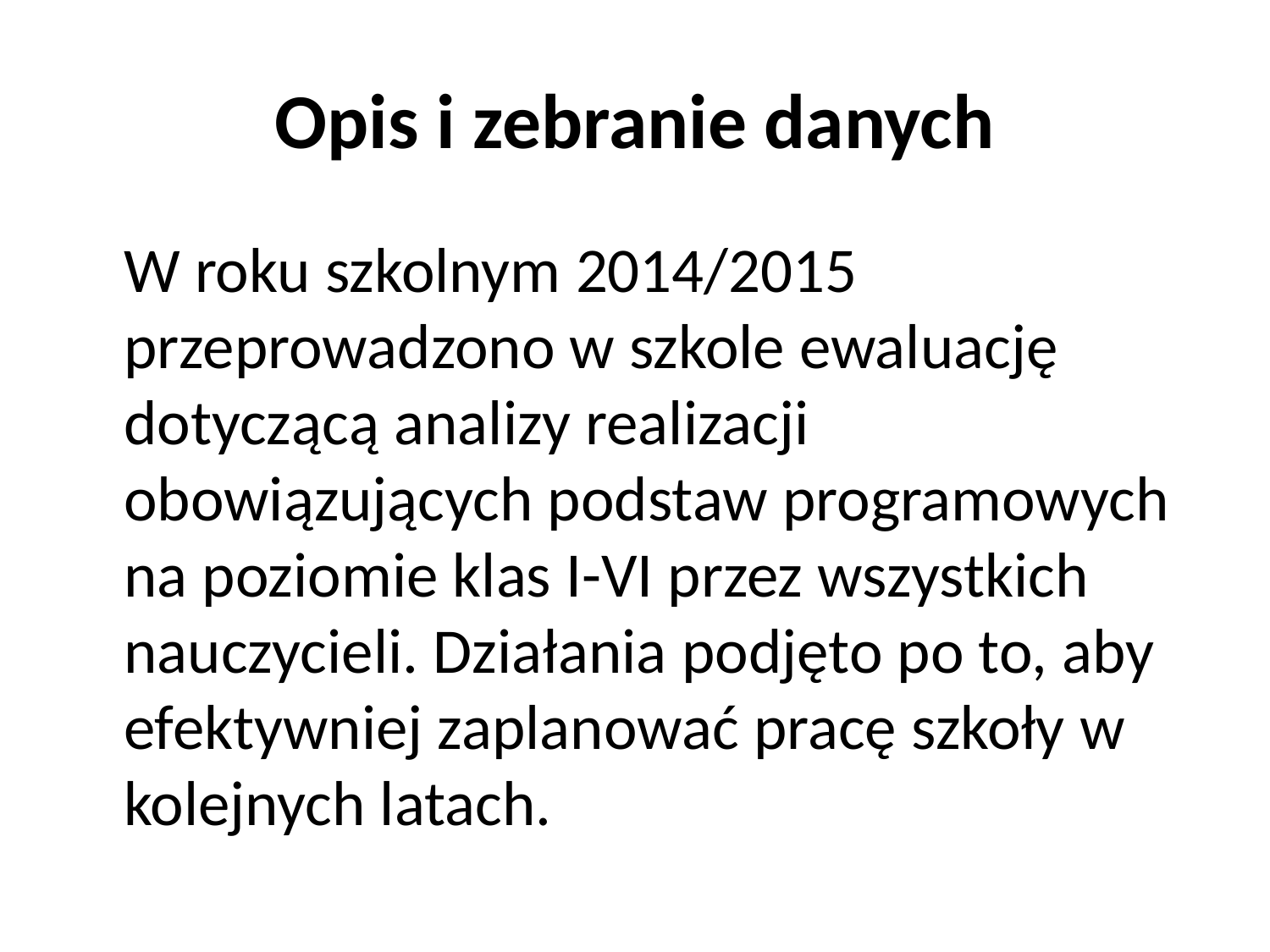

# Opis i zebranie danych
	W roku szkolnym 2014/2015 przeprowadzono w szkole ewaluację dotyczącą analizy realizacji obowiązujących podstaw programowych na poziomie klas I-VI przez wszystkich nauczycieli. Działania podjęto po to, aby efektywniej zaplanować pracę szkoły w kolejnych latach.